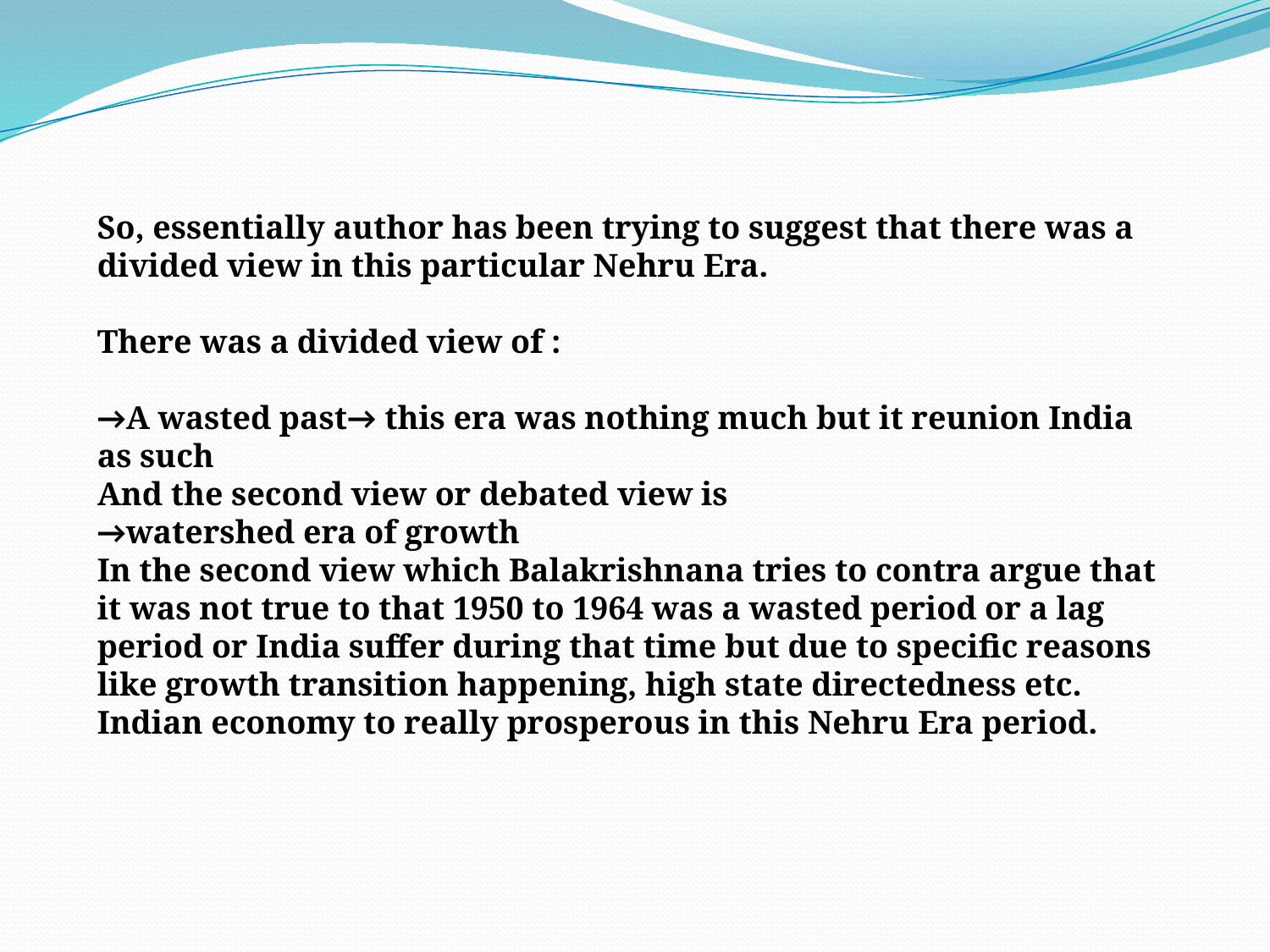

So, essentially author has been trying to suggest that there was a divided view in this particular Nehru Era.

There was a divided view of :

→A wasted past→ this era was nothing much but it reunion India as such
And the second view or debated view is
→watershed era of growth
In the second view which Balakrishnana tries to contra argue that it was not true to that 1950 to 1964 was a wasted period or a lag period or India suffer during that time but due to specific reasons like growth transition happening, high state directedness etc.
Indian economy to really prosperous in this Nehru Era period.